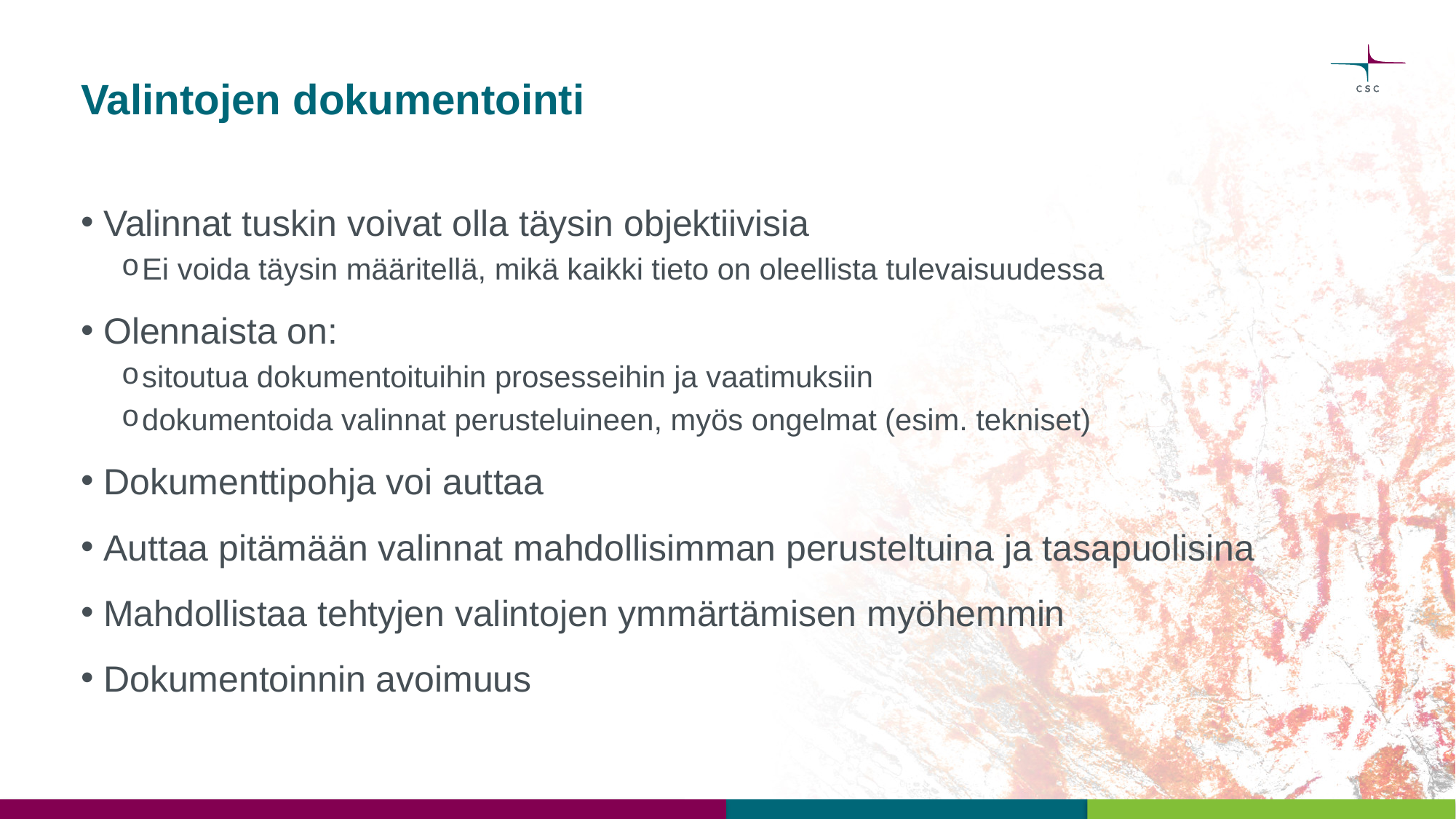

# Valintojen dokumentointi
Valinnat tuskin voivat olla täysin objektiivisia
Ei voida täysin määritellä, mikä kaikki tieto on oleellista tulevaisuudessa
Olennaista on:
sitoutua dokumentoituihin prosesseihin ja vaatimuksiin
dokumentoida valinnat perusteluineen, myös ongelmat (esim. tekniset)
Dokumenttipohja voi auttaa
Auttaa pitämään valinnat mahdollisimman perusteltuina ja tasapuolisina
Mahdollistaa tehtyjen valintojen ymmärtämisen myöhemmin
Dokumentoinnin avoimuus